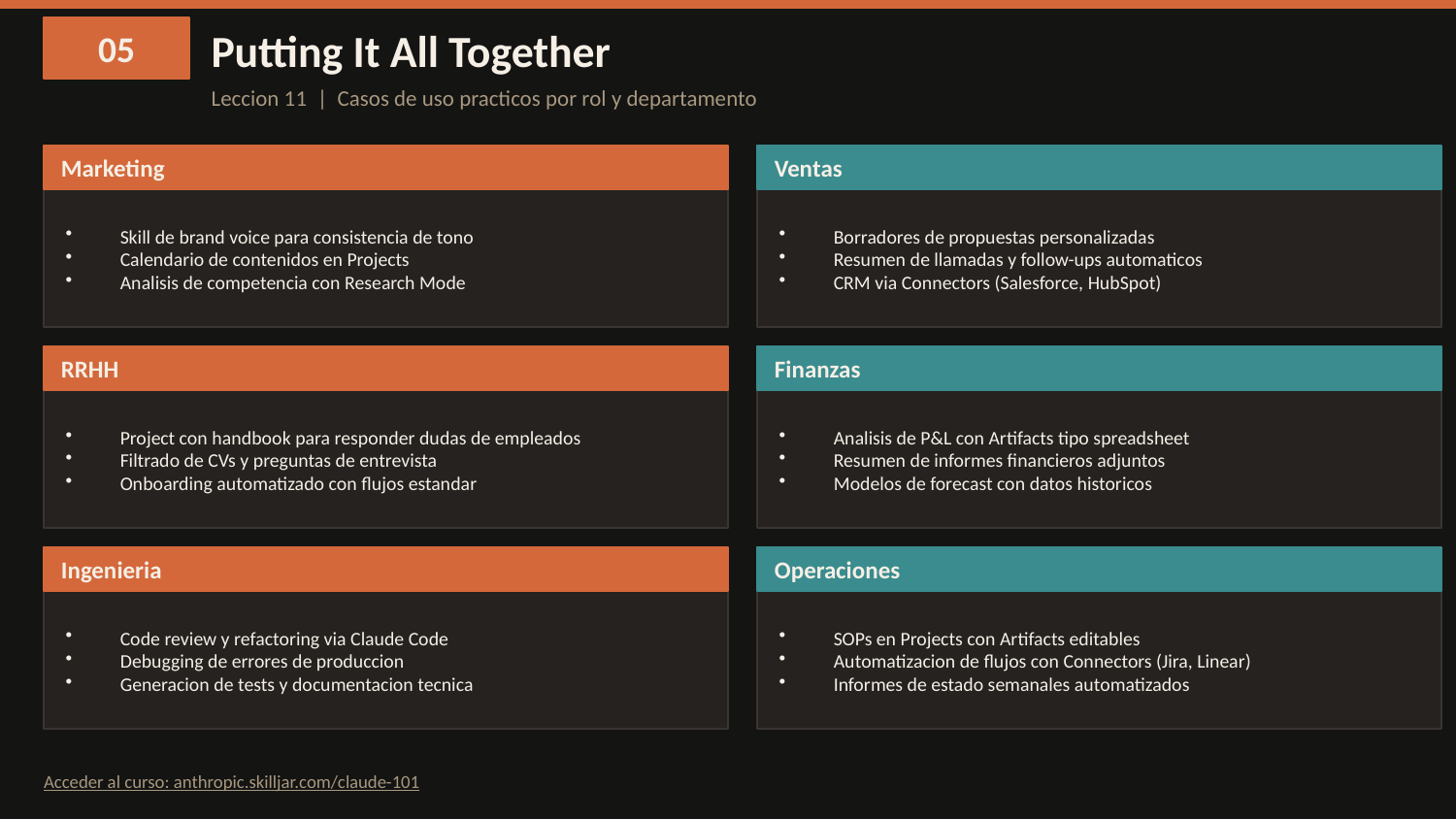

05
Putting It All Together
Leccion 11  |  Casos de uso practicos por rol y departamento

Marketing

Ventas
Skill de brand voice para consistencia de tono
Calendario de contenidos en Projects
Analisis de competencia con Research Mode
Borradores de propuestas personalizadas
Resumen de llamadas y follow-ups automaticos
CRM via Connectors (Salesforce, HubSpot)

RRHH

Finanzas
Project con handbook para responder dudas de empleados
Filtrado de CVs y preguntas de entrevista
Onboarding automatizado con flujos estandar
Analisis de P&L con Artifacts tipo spreadsheet
Resumen de informes financieros adjuntos
Modelos de forecast con datos historicos

Ingenieria

Operaciones
Code review y refactoring via Claude Code
Debugging de errores de produccion
Generacion de tests y documentacion tecnica
SOPs en Projects con Artifacts editables
Automatizacion de flujos con Connectors (Jira, Linear)
Informes de estado semanales automatizados
Acceder al curso: anthropic.skilljar.com/claude-101